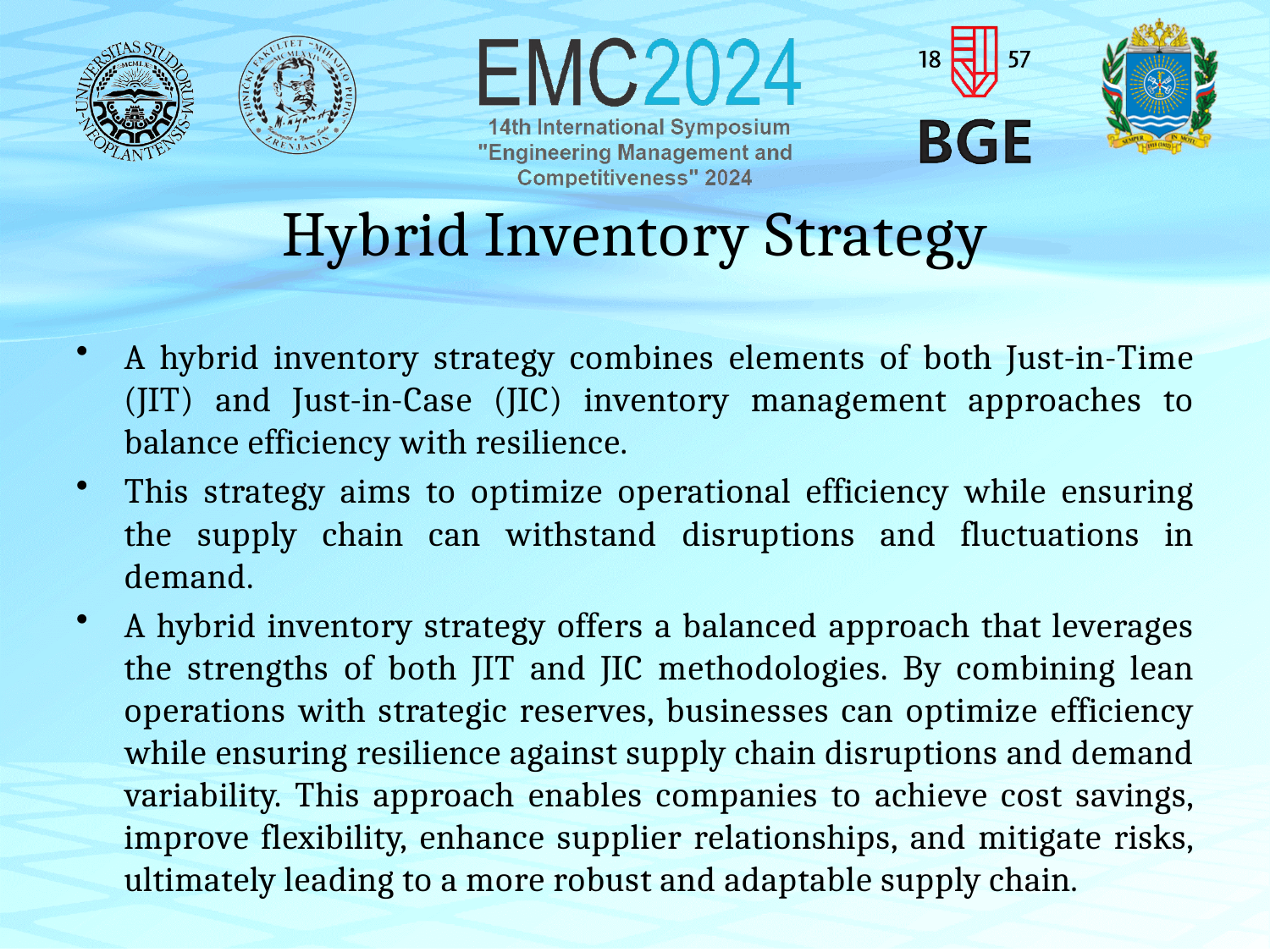

# Hybrid Inventory Strategy
A hybrid inventory strategy combines elements of both Just-in-Time (JIT) and Just-in-Case (JIC) inventory management approaches to balance efficiency with resilience.
This strategy aims to optimize operational efficiency while ensuring the supply chain can withstand disruptions and fluctuations in demand.
A hybrid inventory strategy offers a balanced approach that leverages the strengths of both JIT and JIC methodologies. By combining lean operations with strategic reserves, businesses can optimize efficiency while ensuring resilience against supply chain disruptions and demand variability. This approach enables companies to achieve cost savings, improve flexibility, enhance supplier relationships, and mitigate risks, ultimately leading to a more robust and adaptable supply chain.